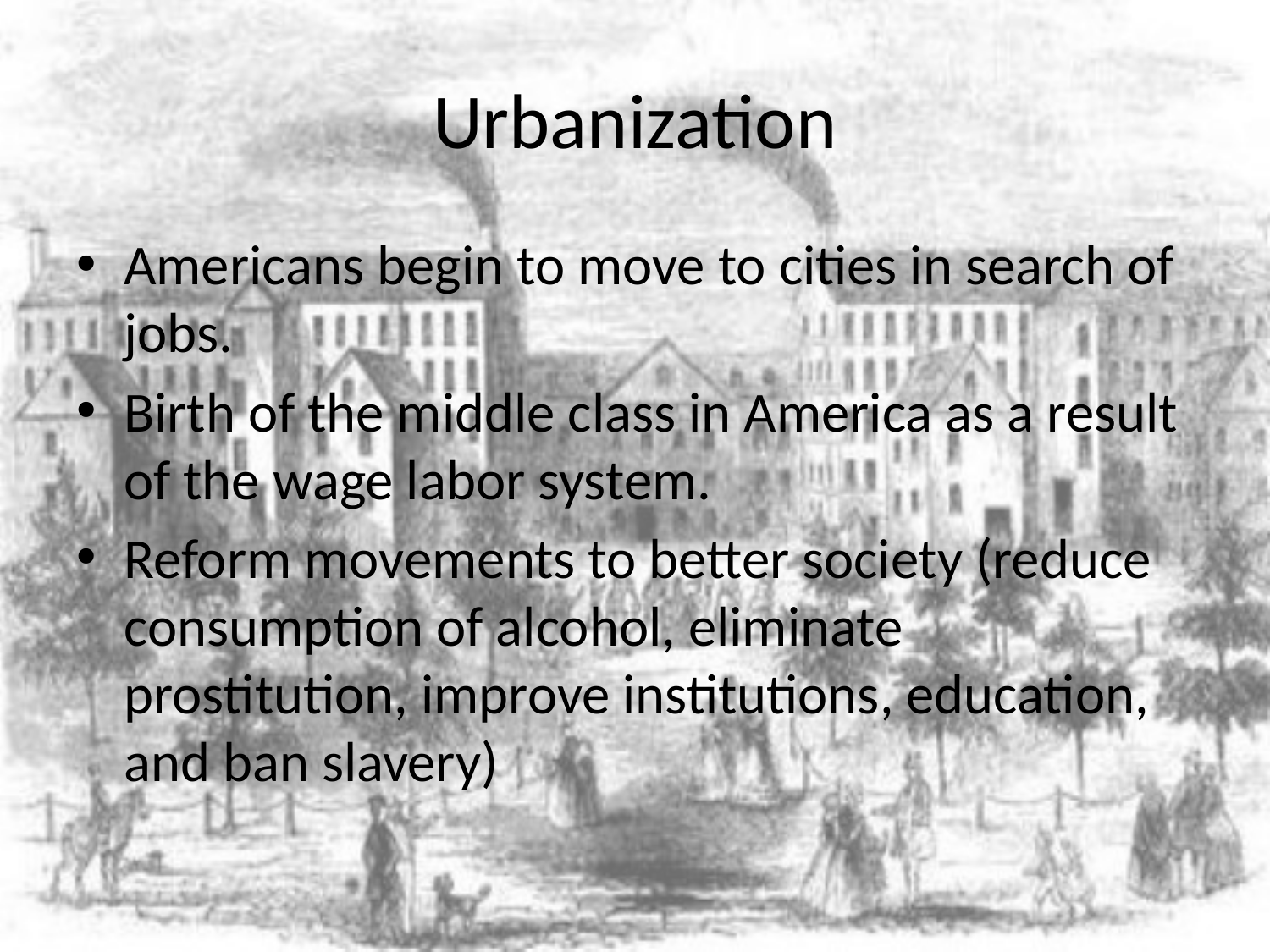

# Urbanization
Americans begin to move to cities in search of jobs.
Birth of the middle class in America as a result of the wage labor system.
Reform movements to better society (reduce consumption of alcohol, eliminate prostitution, improve institutions, education, and ban slavery)